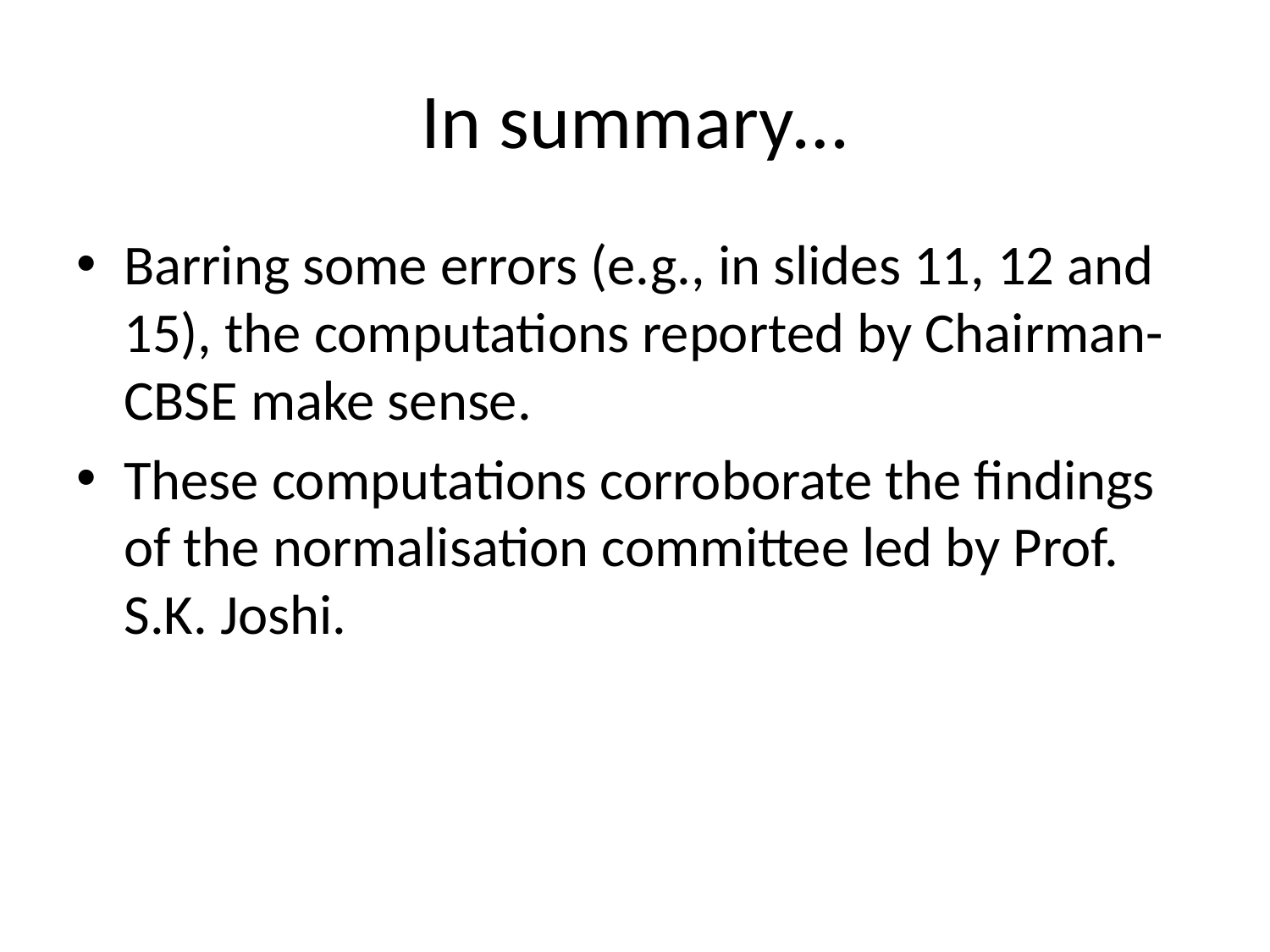

# In summary…
Barring some errors (e.g., in slides 11, 12 and 15), the computations reported by Chairman-CBSE make sense.
These computations corroborate the findings of the normalisation committee led by Prof. S.K. Joshi.